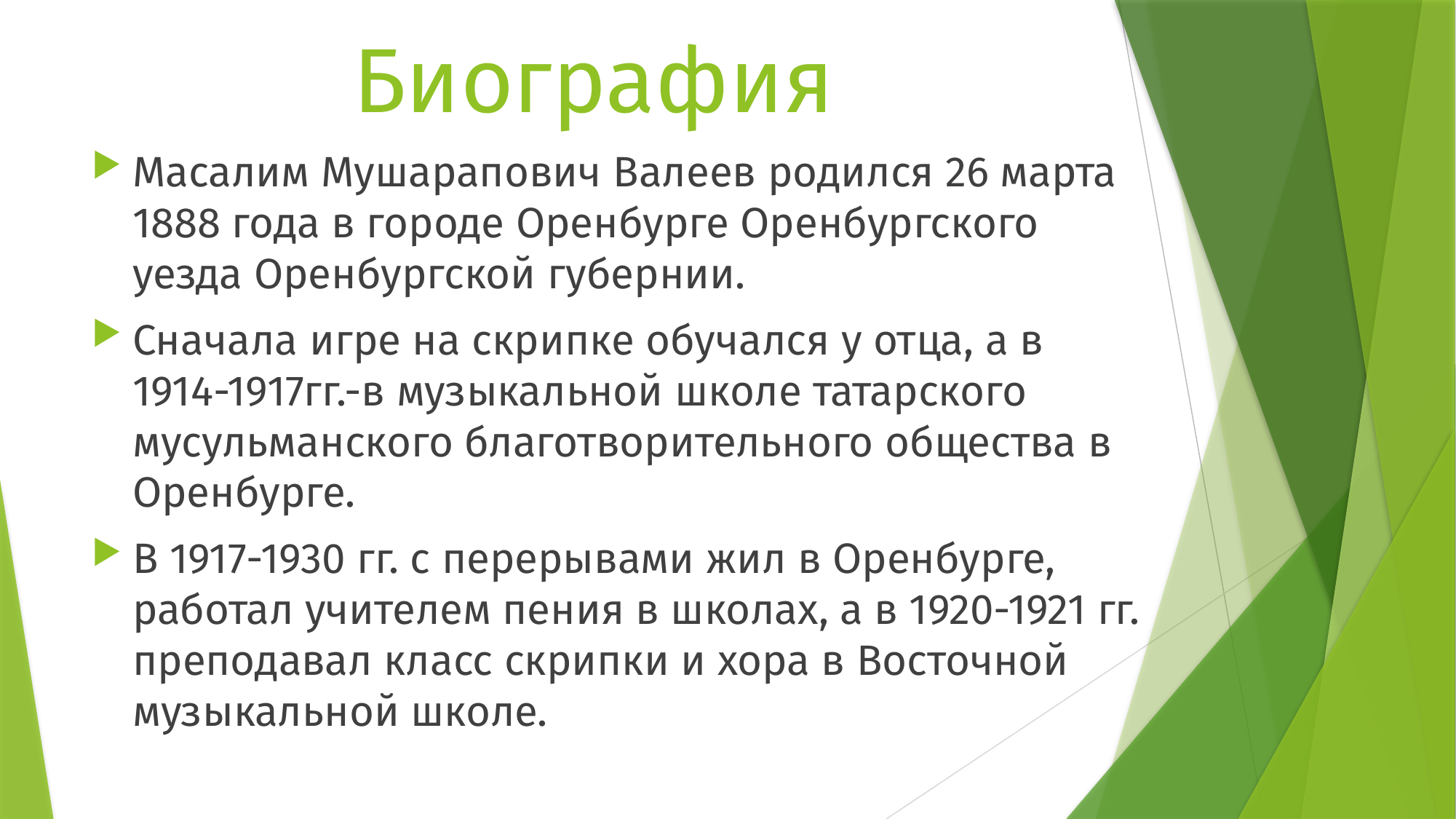

# Биография
Масалим Мушарапович Валеев родился 26 марта 1888 года в городе Оренбурге Оренбургского уезда Оренбургской губернии.
Сначала игре на скрипке обучался у отца, а в 1914-1917гг.-в музыкальной школе татарского мусульманского благотворительного общества в Оренбурге.
В 1917-1930 гг. с перерывами жил в Оренбурге, работал учителем пения в школах, а в 1920-1921 гг. преподавал класс скрипки и хора в Восточной музыкальной школе.